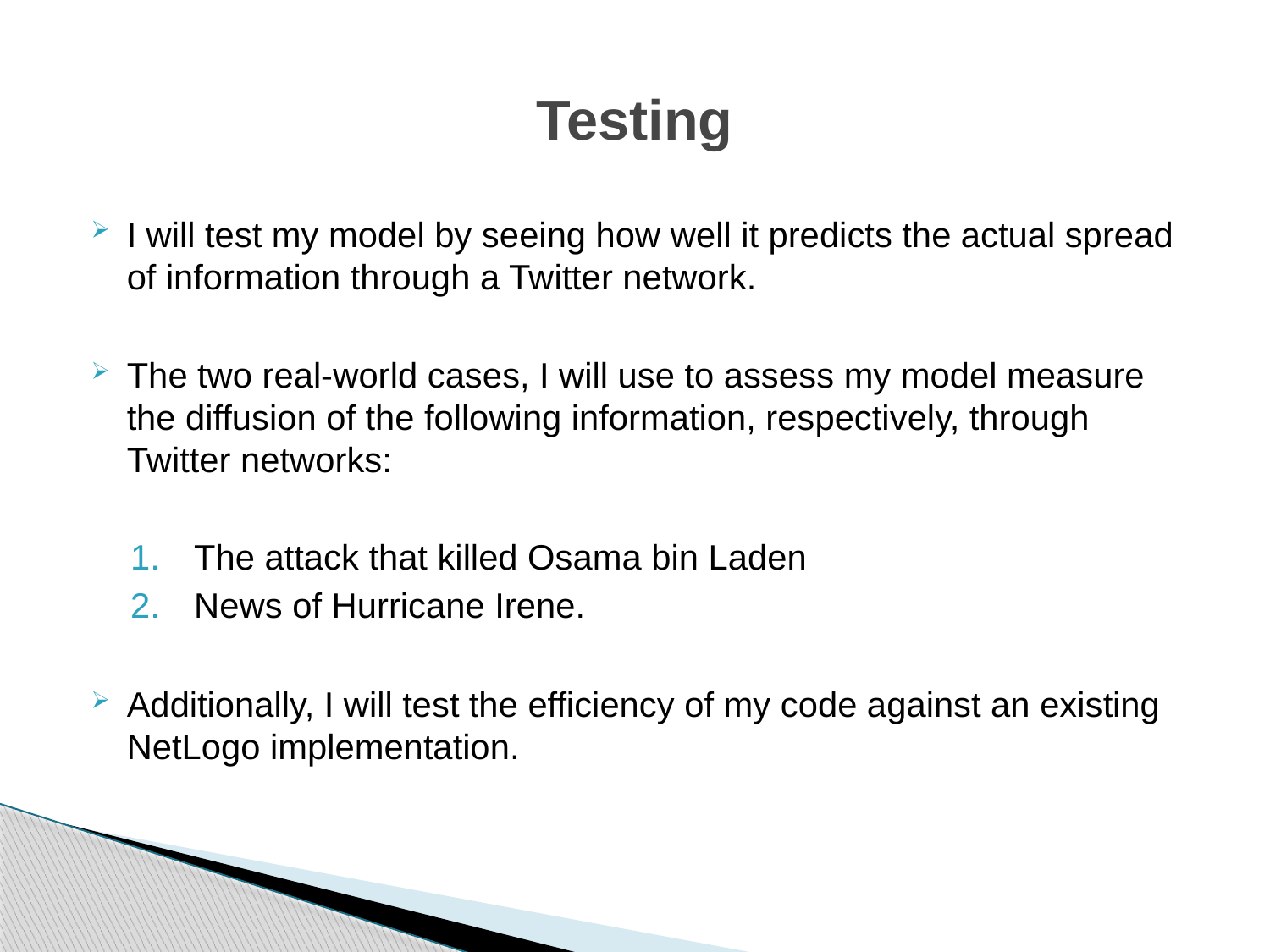

# Testing
I will test my model by seeing how well it predicts the actual spread of information through a Twitter network.

The two real-world cases, I will use to assess my model measure the diffusion of the following information, respectively, through Twitter networks:

The attack that killed Osama bin Laden
News of Hurricane Irene.

Additionally, I will test the efficiency of my code against an existing NetLogo implementation.